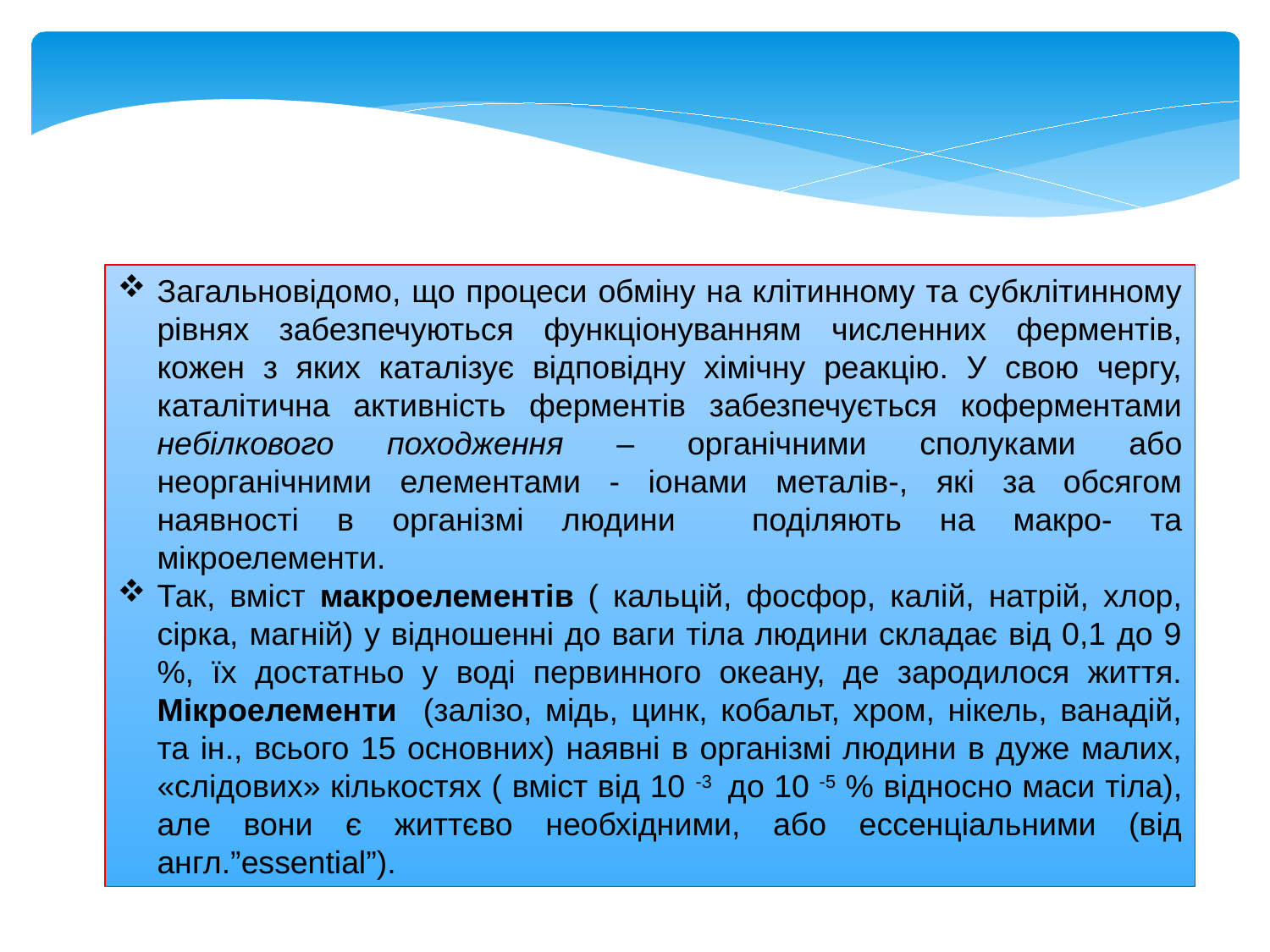

Загальновідомо, що процеси обміну на клітинному та субклітинному рівнях забезпечуються функціонуванням численних ферментів, кожен з яких каталізує відповідну хімічну реакцію. У свою чергу, каталітична активність ферментів забезпечується коферментами небілкового походження – органічними сполуками або неорганічними елементами - іонами металів-, які за обсягом наявності в організмі людини  поділяють на макро- та мікроелементи.
Так, вміст макроелементів ( кальцій, фосфор, калій, натрій, хлор, сірка, магній) у відношенні до ваги тіла людини складає від 0,1 до 9 %, їх достатньо у воді первинного океану, де зародилося життя. Мікроелементи  (залізо, мідь, цинк, кобальт, хром, нікель, ванадій, та ін., всього 15 основних) наявні в організмі людини в дуже малих, «слідових» кількостях ( вміст від 10 -3  до 10 -5 % відносно маси тіла), але вони є життєво необхідними, або ессенціальними (від англ.”essential”).